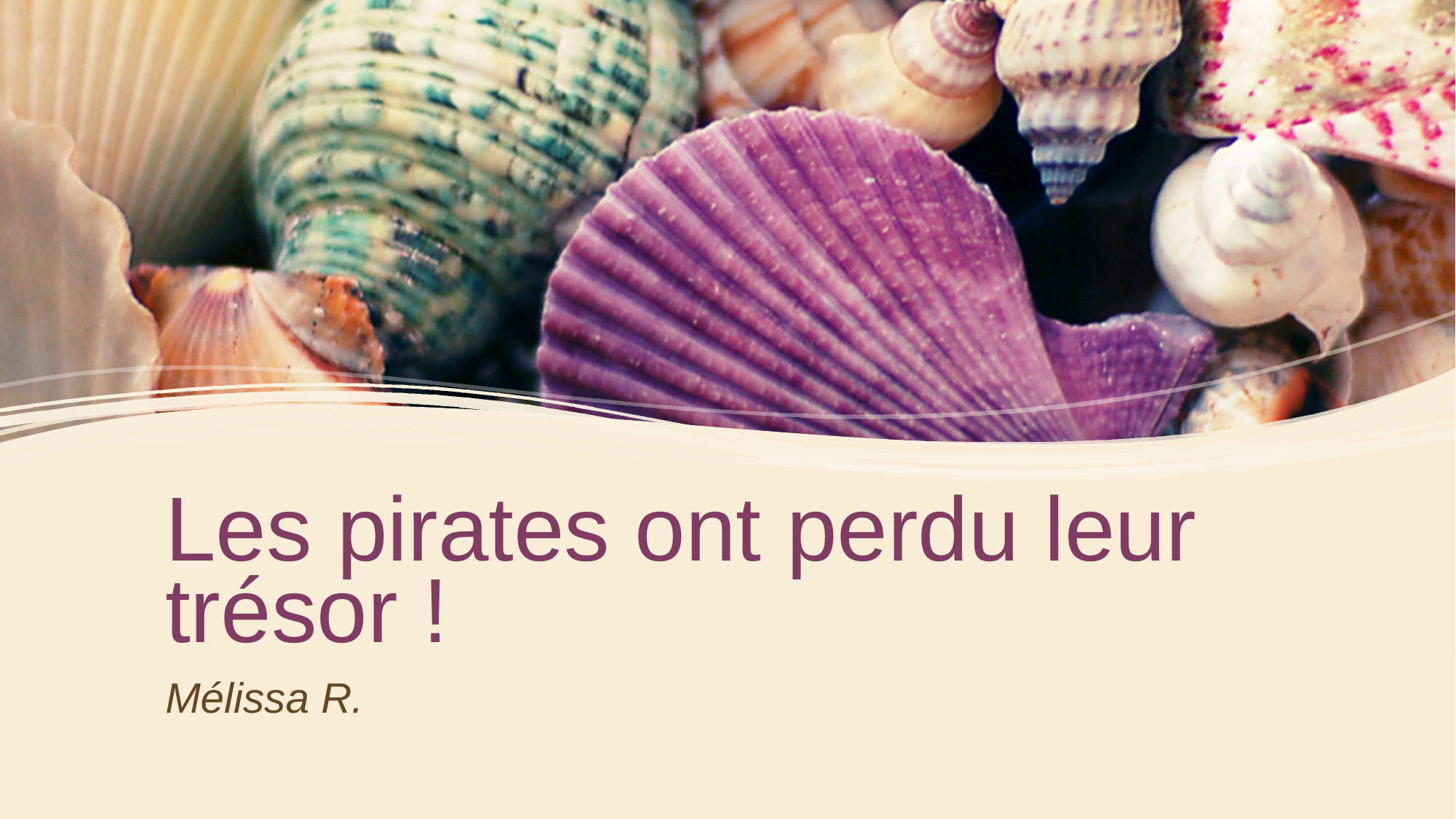

# Les pirates ont perdu leur trésor !
Mélissa R.